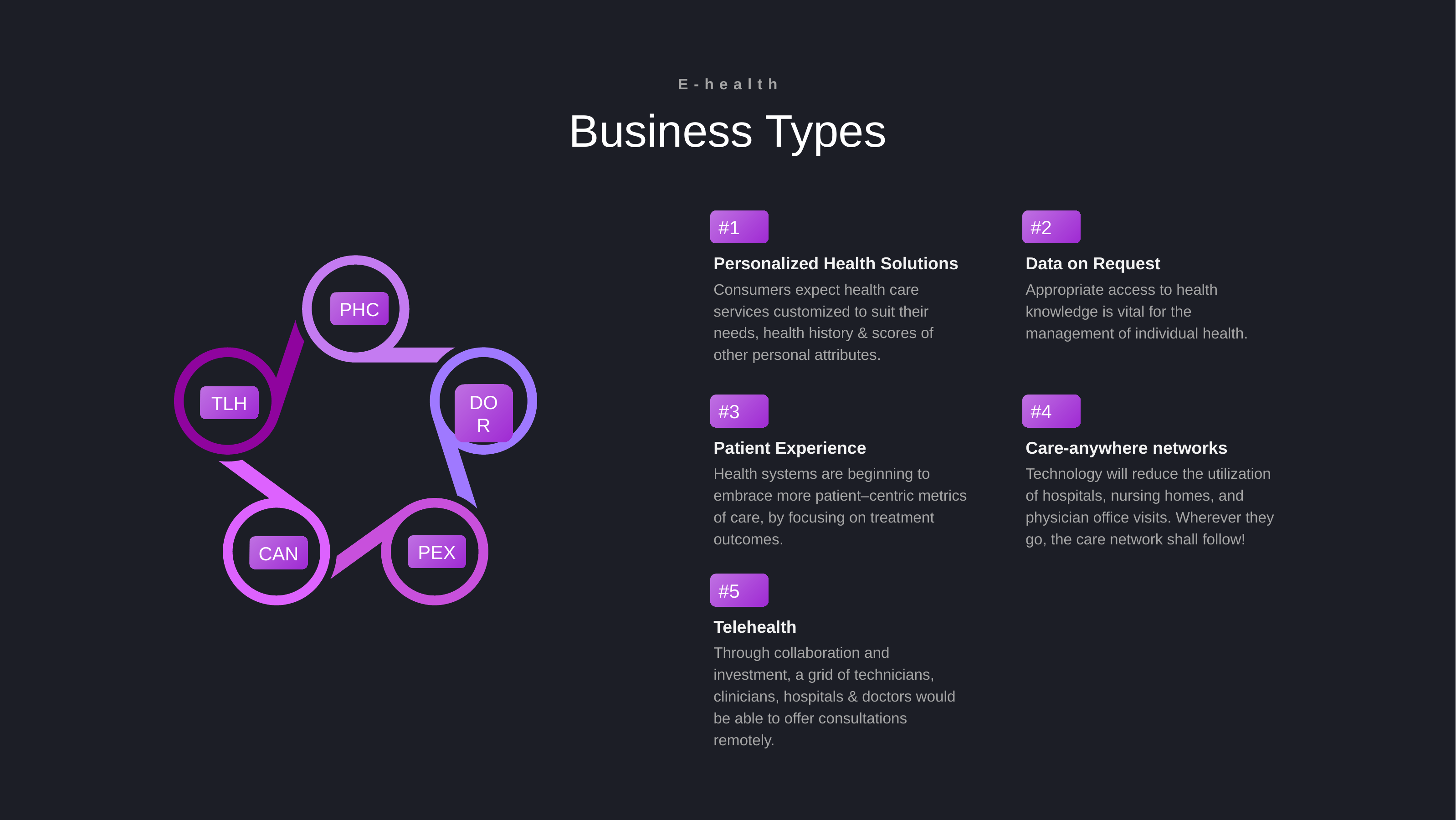

E-health
Business Types
#1
Personalized Health Solutions
Consumers expect health care services customized to suit their needs, health history & scores of other personal attributes.
#2
Data on Request
Appropriate access to health knowledge is vital for the management of individual health.

PHC
DOR
TLH
PEX
CAN
#3
Patient Experience
Health systems are beginning to embrace more patient–centric metrics of care, by focusing on treatment outcomes.
#4
Care-anywhere networks
Technology will reduce the utilization of hospitals, nursing homes, and physician office visits. Wherever they go, the care network shall follow!
#5
Telehealth
Through collaboration and investment, a grid of technicians, clinicians, hospitals & doctors would be able to offer consultations remotely.